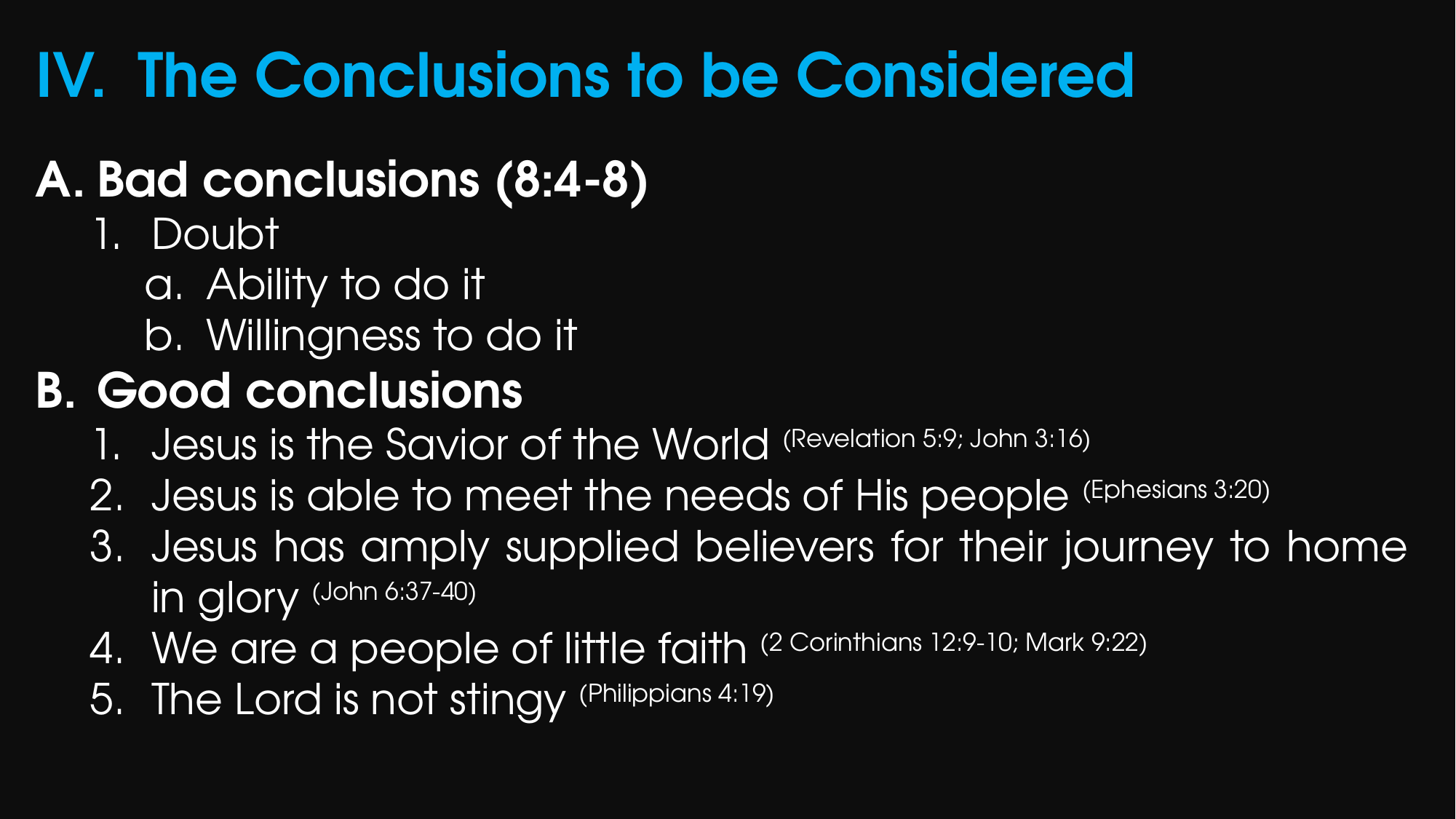

The Conclusions to be Considered
Bad conclusions (8:4-8)
Doubt
Ability to do it
Willingness to do it
Good conclusions
Jesus is the Savior of the World (Revelation 5:9; John 3:16)
Jesus is able to meet the needs of His people (Ephesians 3:20)
Jesus has amply supplied believers for their journey to home in glory (John 6:37-40)
We are a people of little faith (2 Corinthians 12:9-10; Mark 9:22)
The Lord is not stingy (Philippians 4:19)